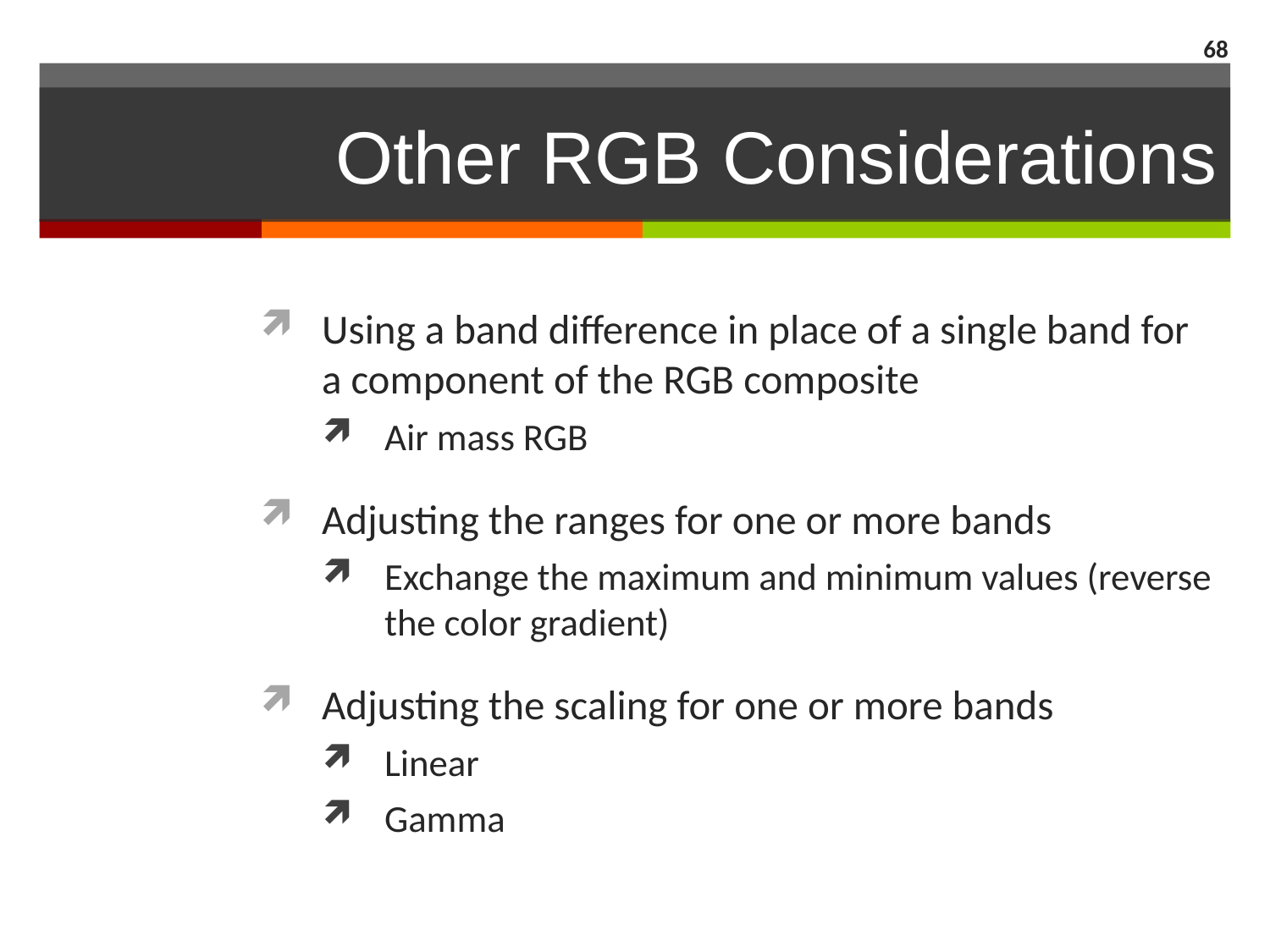

68
# Other RGB Considerations
Using a band difference in place of a single band for a component of the RGB composite
Air mass RGB
Adjusting the ranges for one or more bands
Exchange the maximum and minimum values (reverse the color gradient)
Adjusting the scaling for one or more bands
Linear
Gamma